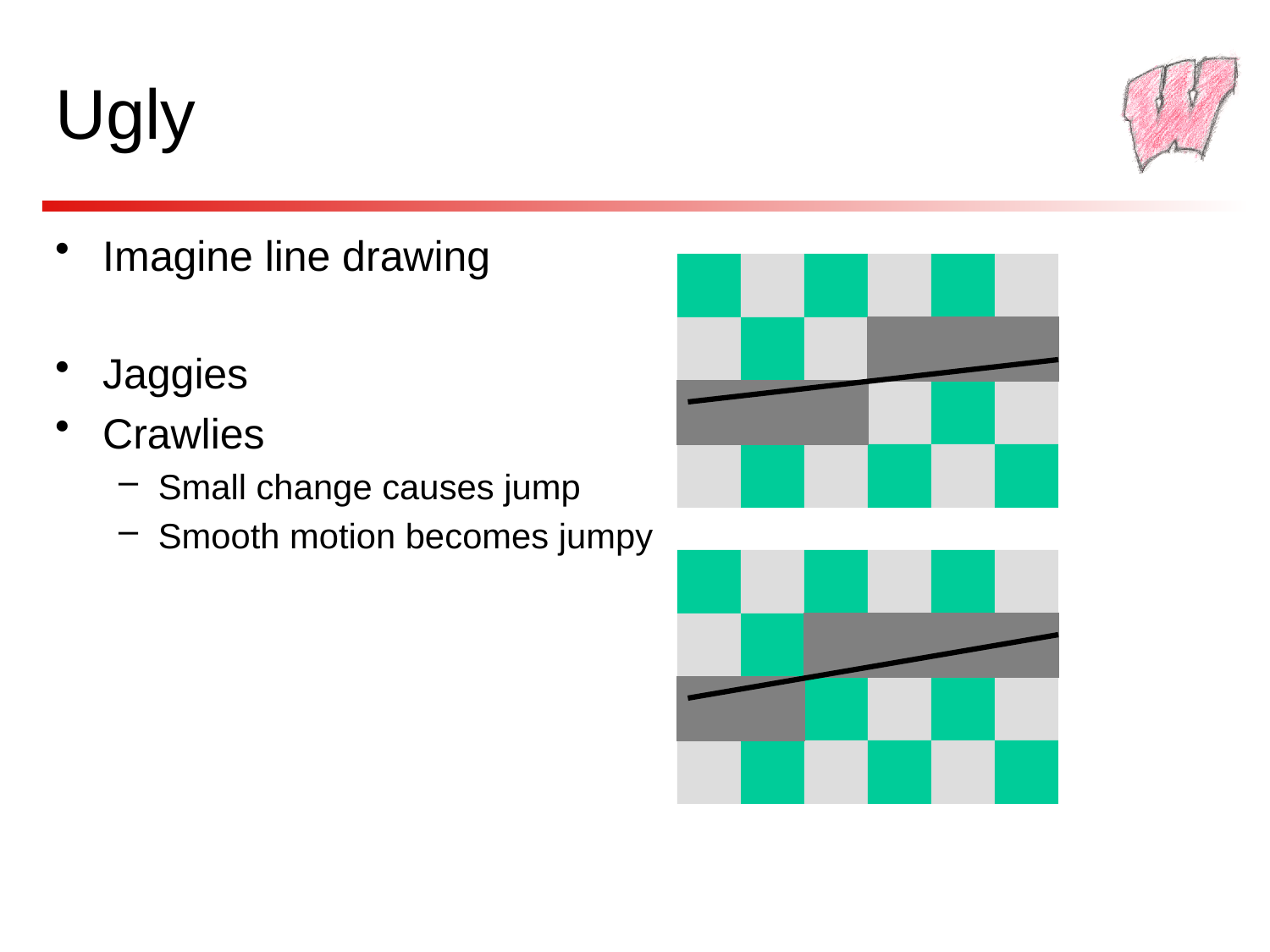

# Ugly
Imagine line drawing

Jaggies
Crawlies
Small change causes jump
Smooth motion becomes jumpy